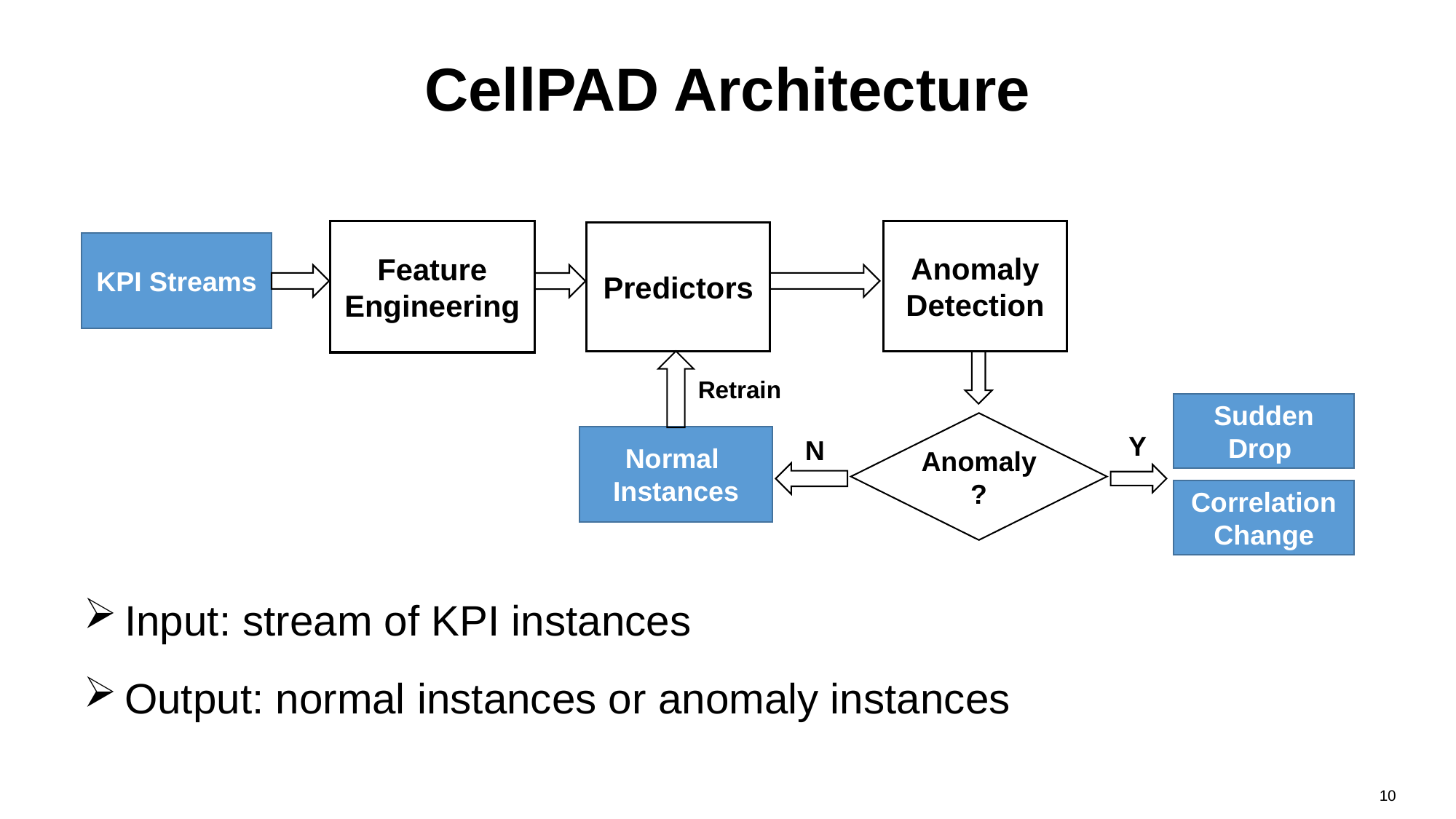

# CellPAD Architecture
Feature Engineering
Anomaly Detection
Predictors
KPI Streams

Retrain
Sudden Drop
Anomaly?
Y
Normal
Instances
N

Correlation Change
Input: stream of KPI instances
Output: normal instances or anomaly instances
10